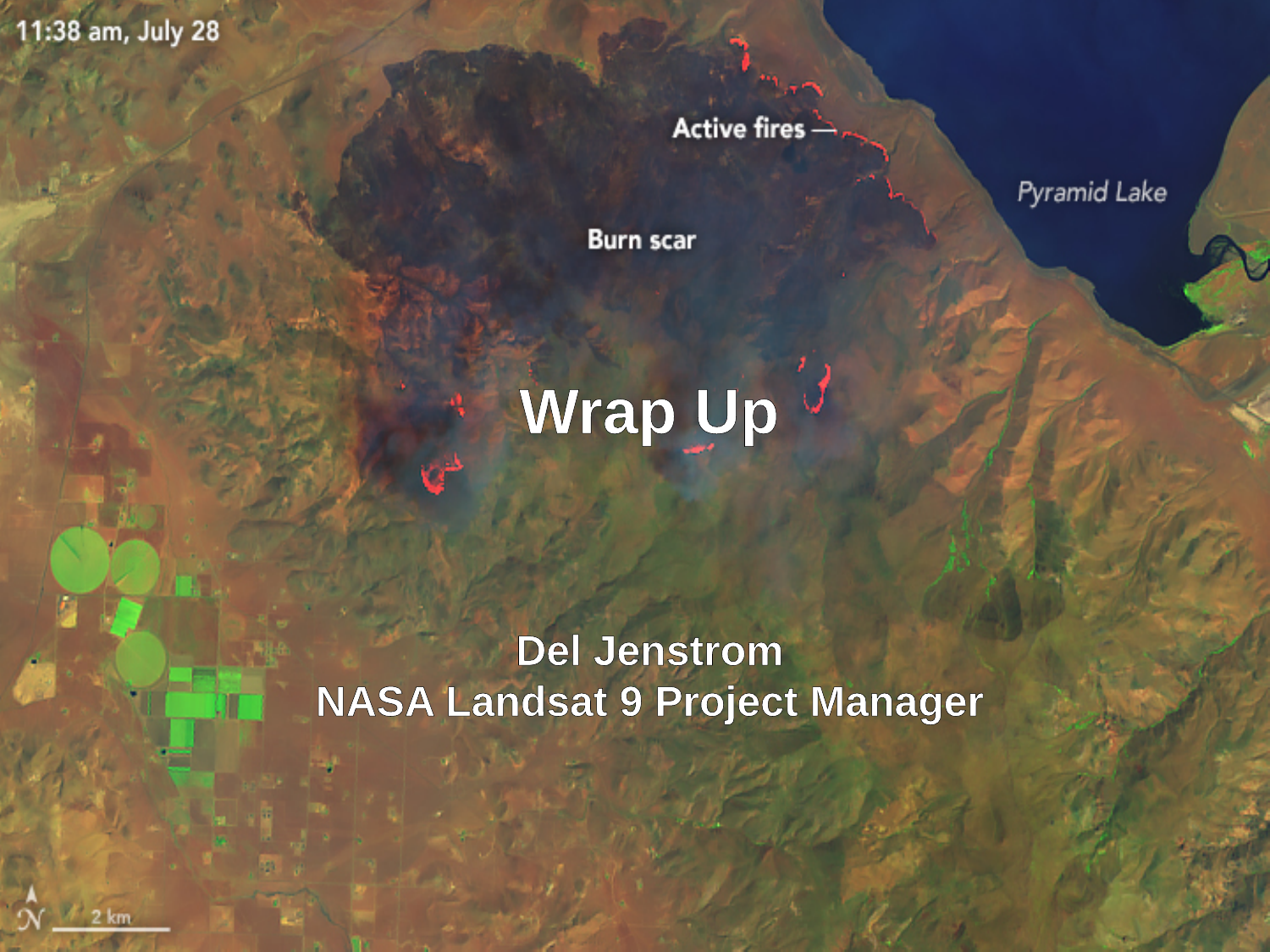

# Wrap Up
Del Jenstrom
NASA Landsat 9 Project Manager